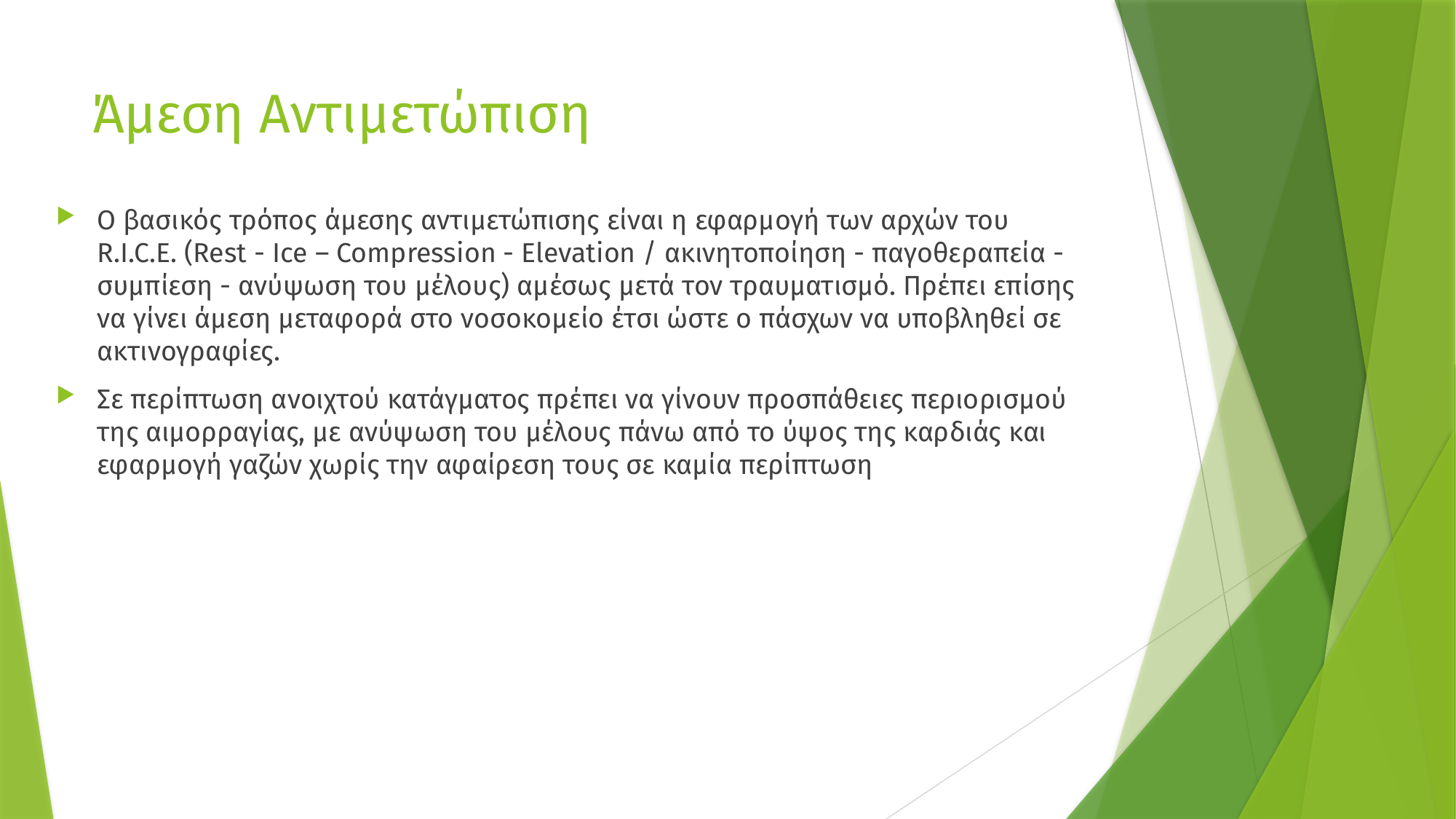

# Άμεση Αντιμετώπιση
Ο βασικός τρόπος άμεσης αντιμετώπισης είναι η εφαρμογή των αρχών του R.I.C.E. (Rest - Ice – Compression - Elevation / ακινητοποίηση - παγοθεραπεία - συμπίεση - ανύψωση του μέλους) αμέσως μετά τον τραυματισμό. Πρέπει επίσης να γίνει άμεση μεταφορά στο νοσοκομείο έτσι ώστε ο πάσχων να υποβληθεί σε ακτινογραφίες.
Σε περίπτωση ανοιχτού κατάγματος πρέπει να γίνουν προσπάθειες περιορισμού της αιμορραγίας, με ανύψωση του μέλους πάνω από το ύψος της καρδιάς και εφαρμογή γαζών χωρίς την αφαίρεση τους σε καμία περίπτωση